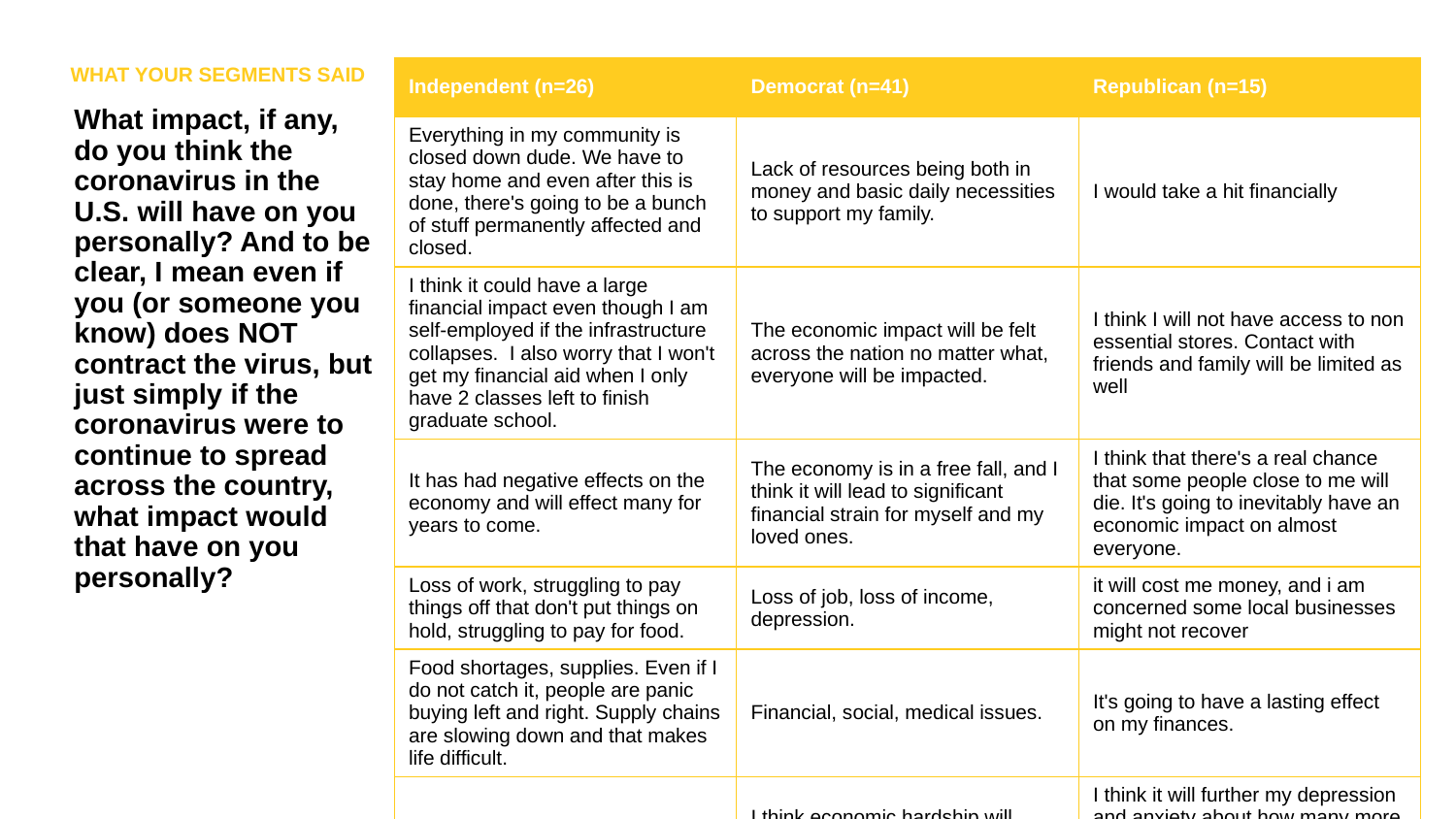

WHAT YOUR SEGMENTS SAID
| Independent (n=26) | Democrat (n=41) | Republican (n=15) |
| --- | --- | --- |
| Everything in my community is closed down dude. We have to stay home and even after this is done, there's going to be a bunch of stuff permanently affected and closed. | Lack of resources being both in money and basic daily necessities to support my family. | I would take a hit financially |
| I think it could have a large financial impact even though I am self-employed if the infrastructure collapses. I also worry that I won't get my financial aid when I only have 2 classes left to finish graduate school. | The economic impact will be felt across the nation no matter what, everyone will be impacted. | I think I will not have access to non essential stores. Contact with friends and family will be limited as well |
| It has had negative effects on the economy and will effect many for years to come. | The economy is in a free fall, and I think it will lead to significant financial strain for myself and my loved ones. | I think that there's a real chance that some people close to me will die. It's going to inevitably have an economic impact on almost everyone. |
| Loss of work, struggling to pay things off that don't put things on hold, struggling to pay for food. | Loss of job, loss of income, depression. | it will cost me money, and i am concerned some local businesses might not recover |
| Food shortages, supplies. Even if I do not catch it, people are panic buying left and right. Supply chains are slowing down and that makes life difficult. | Financial, social, medical issues. | It's going to have a lasting effect on my finances. |
| Less income, maybe less access to money in the bank. | I think economic hardship will probably be the worst part of all of it. | I think it will further my depression and anxiety about how many more will be infected and die from this. I will worry about how safe it is to go out in public. |
| economically its a disaster for everyone including my family. has put life as a whole on hold and will be a disruption for months and months to pick it up again | I think some of my relative will die from it. | It's a terrible thing. It would be devastating for me and our country. |
| Our household income will be at a loss, even if none of us gets ill. Our community, even if it is people we don't personally know, are affected and it is shown. People are upset, scared, panicking. Everything is different out there. | I think in the short term, I am fine. I think in the long term, it will affect me financially, my children educational, and will take a toll on mental health. | My investments will drop. Our economy will stall. Business will go out of business. Unemployment will increase. I will lose some friends and family. |
What impact, if any, do you think the coronavirus in the U.S. will have on you personally? And to be clear, I mean even if you (or someone you know) does NOT contract the virus, but just simply if the coronavirus were to continue to spread across the country, what impact would that have on you personally?